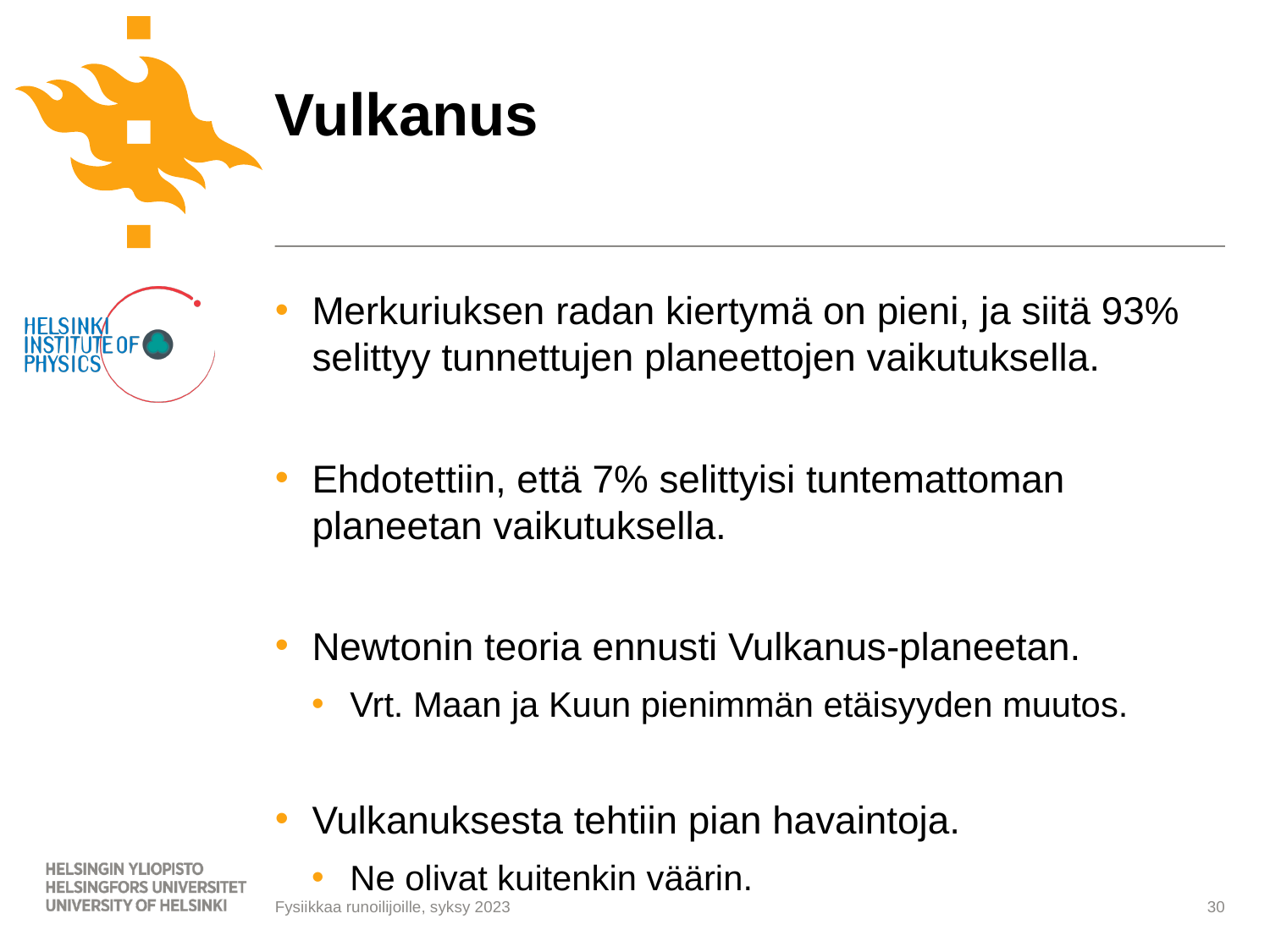

# Vulkanus
Merkuriuksen radan kiertymä on pieni, ja siitä 93% selittyy tunnettujen planeettojen vaikutuksella.

Ehdotettiin, että 7% selittyisi tuntemattoman planeetan vaikutuksella.

Newtonin teoria ennusti Vulkanus-planeetan.
Vrt. Maan ja Kuun pienimmän etäisyyden muutos.

Vulkanuksesta tehtiin pian havaintoja.
Ne olivat kuitenkin väärin.
30
Fysiikkaa runoilijoille, syksy 2023